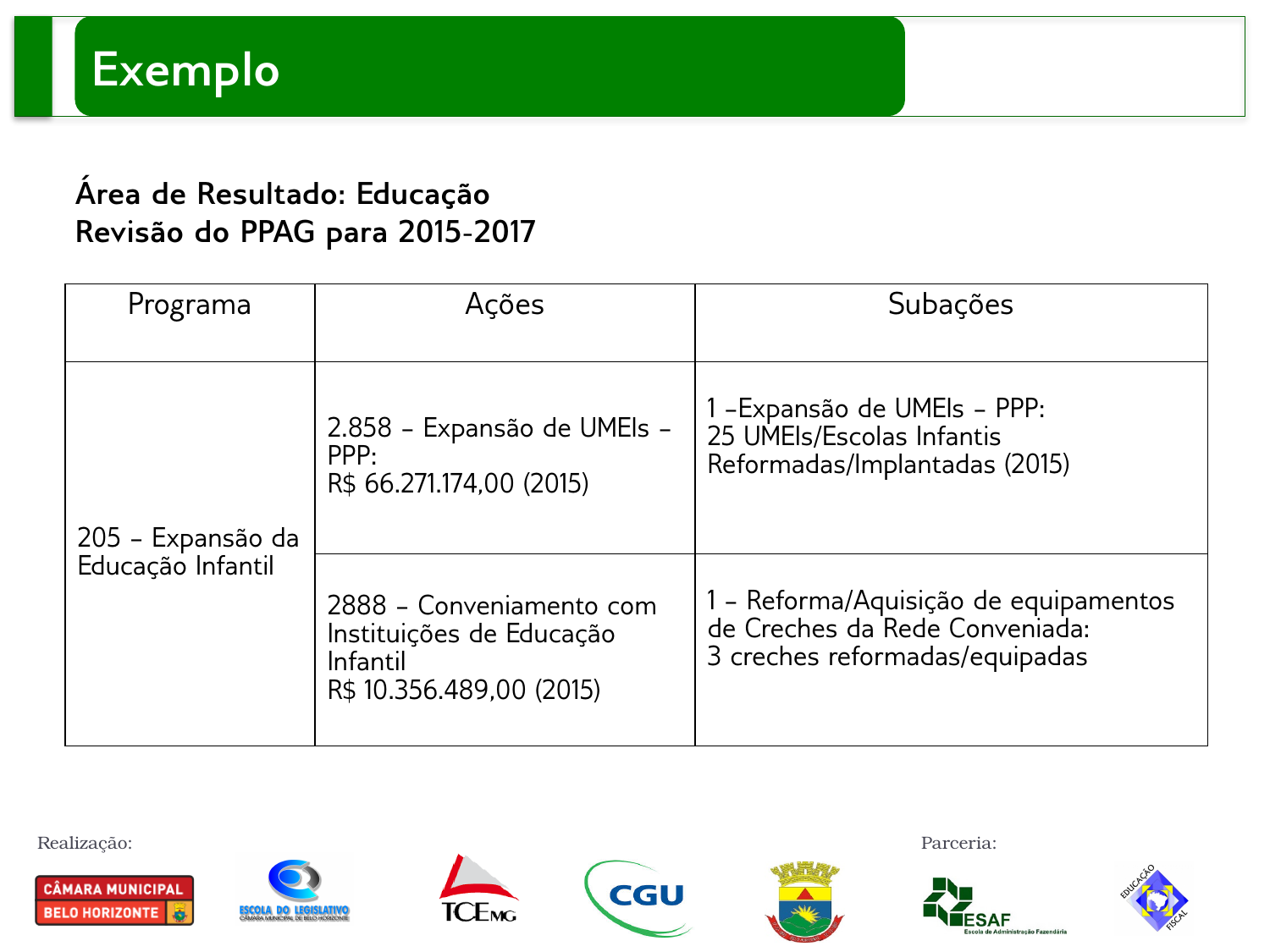

Exemplo
Área de Resultado: Educação
Revisão do PPAG para 2015-2017
| Programa | Ações | Subações |
| --- | --- | --- |
| 205 – Expansão da Educação Infantil | 2.858 – Expansão de UMEIs – PPP: R$ 66.271.174,00 (2015) | 1 –Expansão de UMEIs – PPP: 25 UMEIs/Escolas Infantis Reformadas/Implantadas (2015) |
|  | 2888 – Conveniamento com Instituições de Educação Infantil R$ 10.356.489,00 (2015) | 1 – Reforma/Aquisição de equipamentos de Creches da Rede Conveniada: 3 creches reformadas/equipadas |